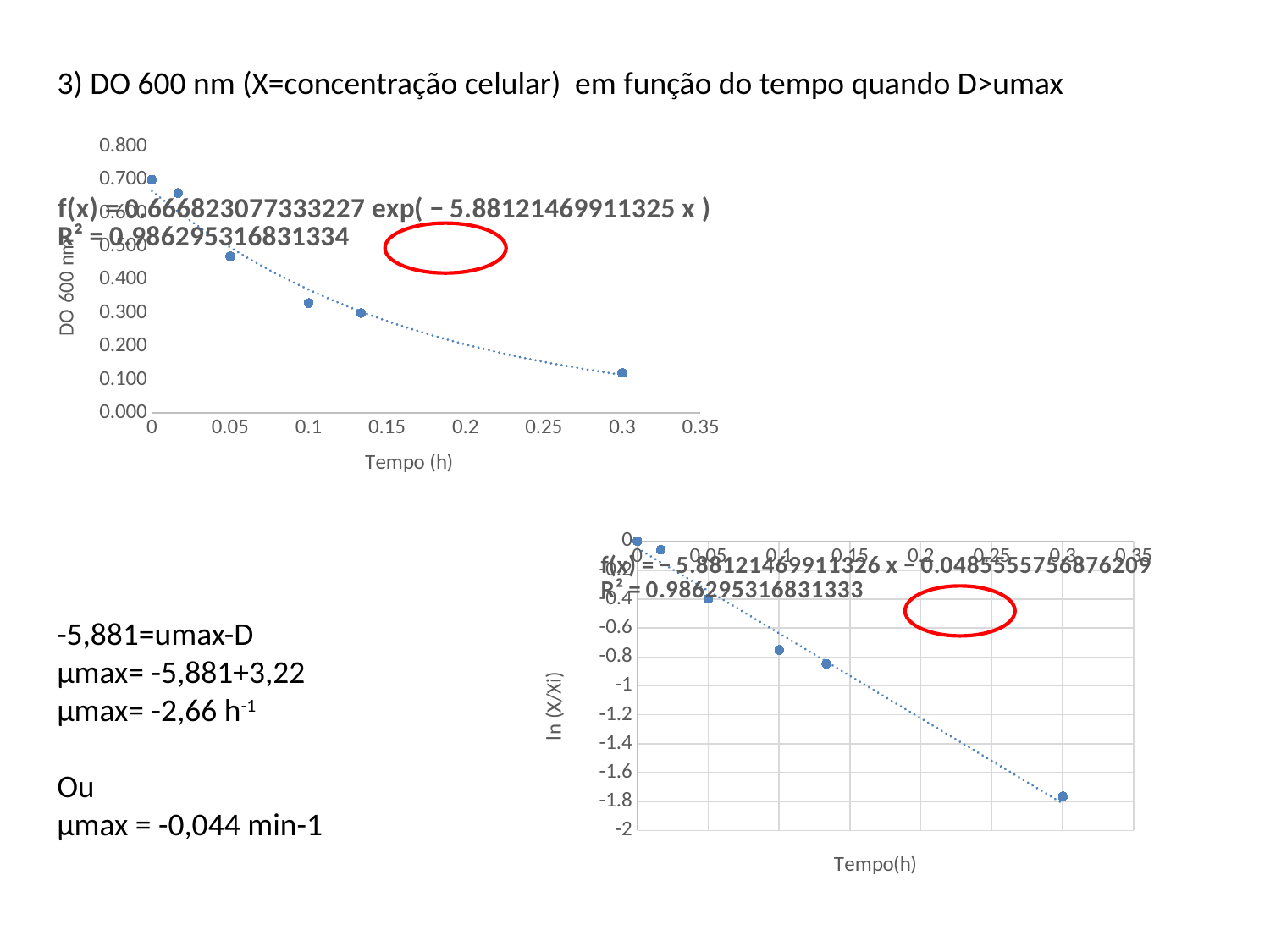

3) DO 600 nm (X=concentração celular)  em função do tempo quando D>umax

### Chart

| Category | DO 600nm |
|---|---|

### Chart

| Category |  |
|---|---|
-5,881=umax-D
µmax= -5,881+3,22
µmax= -2,66 h-1

Ou
µmax = -0,044 min-1